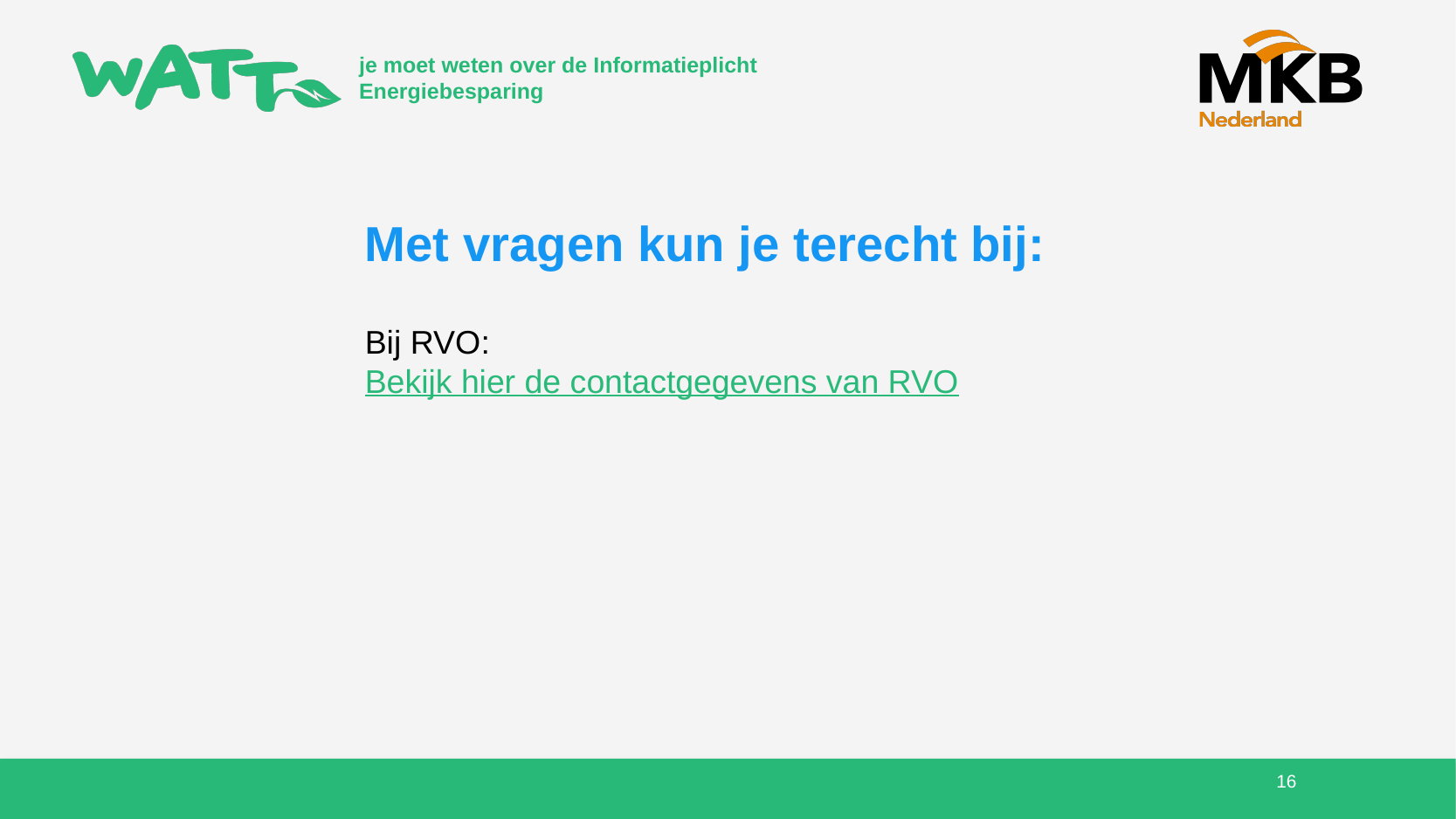

# Met vragen kun je terecht bij:
Bij RVO:
Bekijk hier de contactgegevens van RVO

16